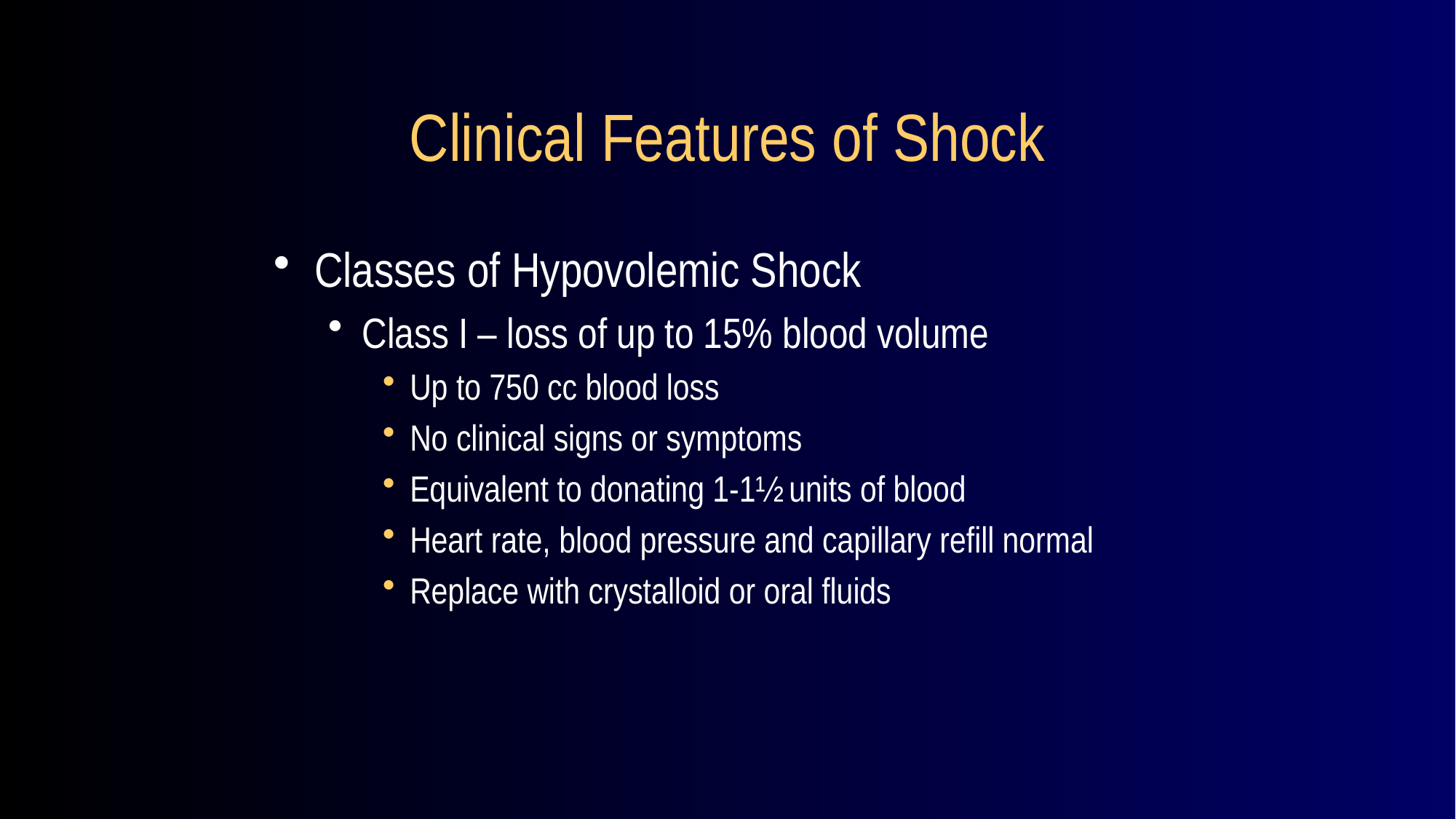

# Clinical Features of Shock
Classes of Hypovolemic Shock
Class I – loss of up to 15% blood volume
Up to 750 cc blood loss
No clinical signs or symptoms
Equivalent to donating 1-1½ units of blood
Heart rate, blood pressure and capillary refill normal
Replace with crystalloid or oral fluids